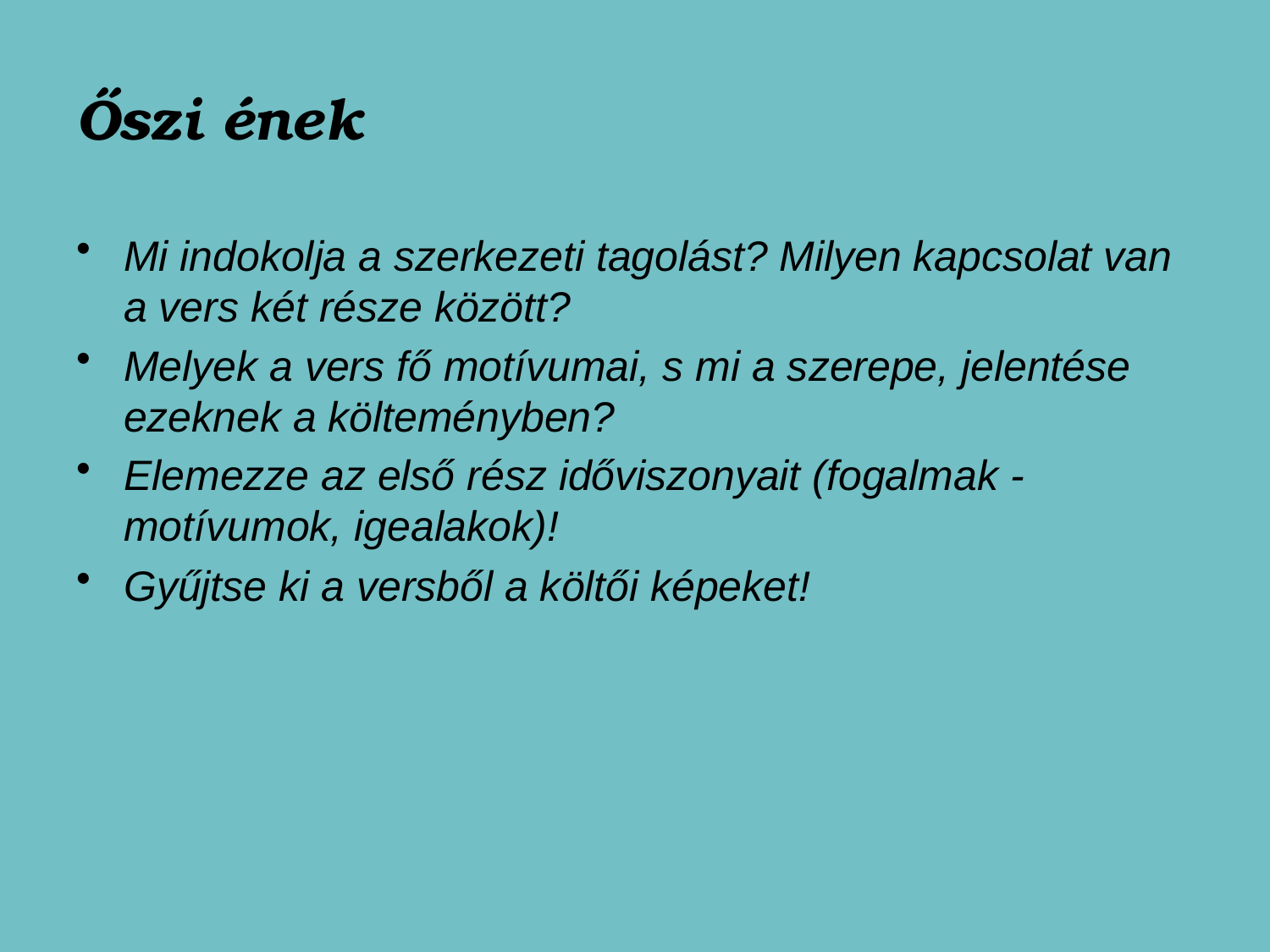

# Őszi ének
Mi indokolja a szerkezeti tagolást? Milyen kapcsolat van a vers két része között?
Melyek a vers fő motívumai, s mi a szerepe, jelentése ezeknek a költeményben?
Elemezze az első rész időviszonyait (fogalmak - motívumok, igealakok)!
Gyűjtse ki a versből a költői képeket!